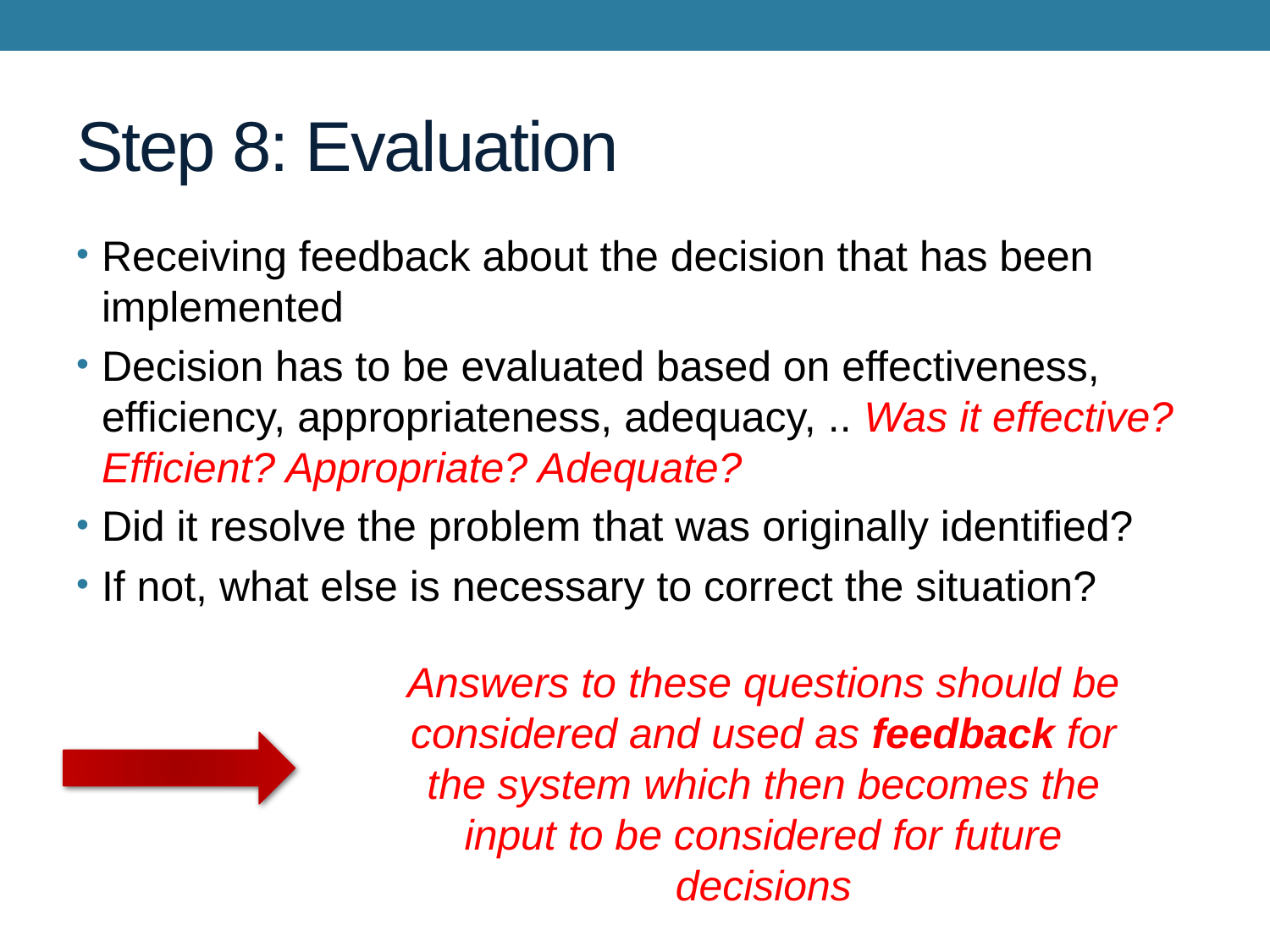

# Step 8: Evaluation
Receiving feedback about the decision that has been implemented
Decision has to be evaluated based on effectiveness, efficiency, appropriateness, adequacy, .. Was it effective? Efficient? Appropriate? Adequate?
Did it resolve the problem that was originally identified?
If not, what else is necessary to correct the situation?

Answers to these questions should be considered and used as feedback for the system which then becomes the input to be considered for future decisions